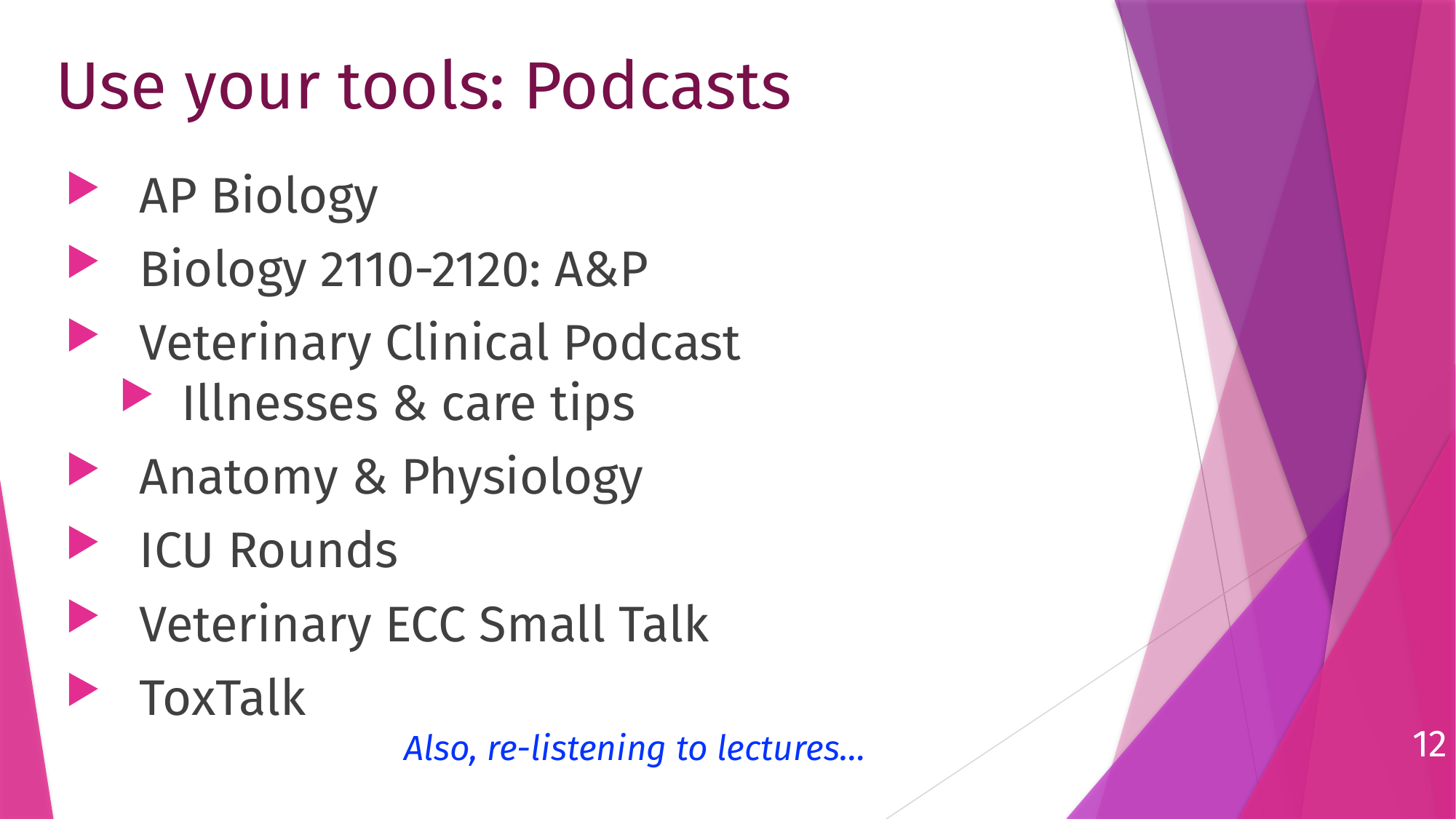

# Use your tools: Podcasts
AP Biology
Biology 2110-2120: A&P
Veterinary Clinical Podcast
Illnesses & care tips
Anatomy & Physiology
ICU Rounds
Veterinary ECC Small Talk
ToxTalk
12
Also, re-listening to lectures…